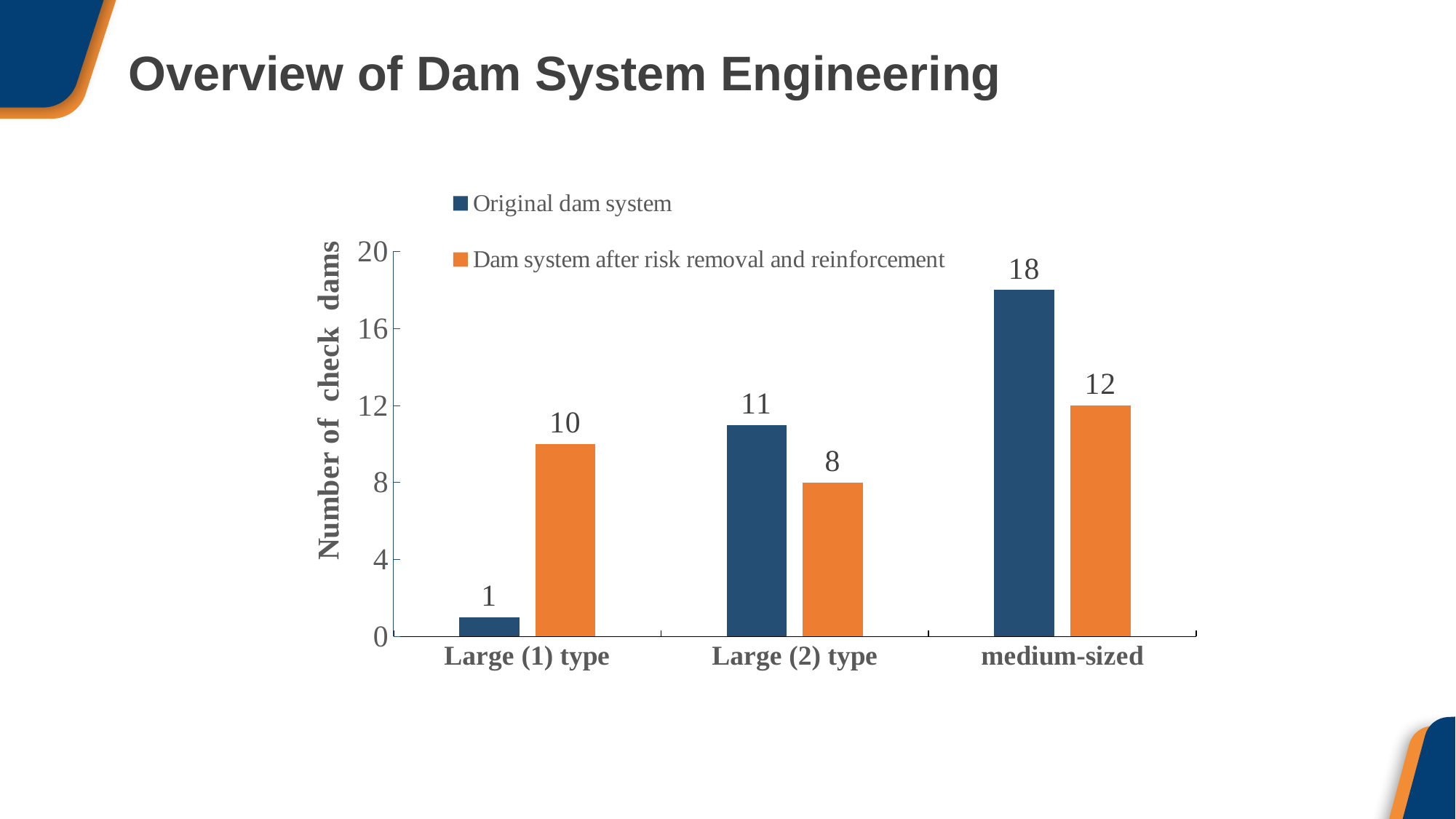

Overview of Dam System Engineering

### Chart

| Category | Original dam system | Dam system after risk removal and reinforcement |
|---|---|---|
| Large (1) type | 1.0 | 10.0 |
| Large (2) type | 11.0 | 8.0 |
| medium-sized | 18.0 | 12.0 |